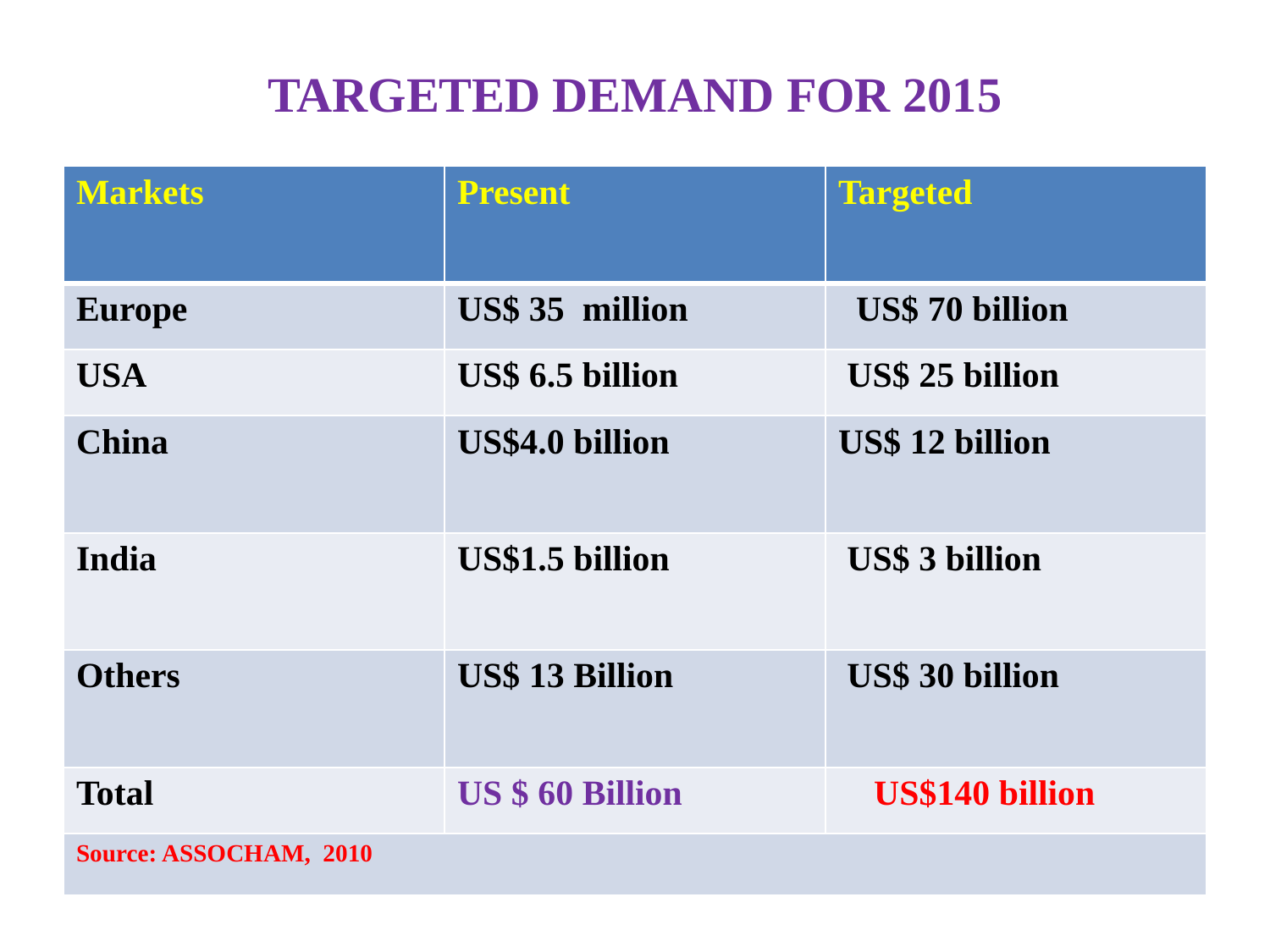

# TARGETED DEMAND FOR 2015
| Markets | Present | Targeted |
| --- | --- | --- |
| Europe | US$ 35 million | US$ 70 billion |
| USA | US$ 6.5 billion | US$ 25 billion |
| China | US$4.0 billion | US$ 12 billion |
| India | US$1.5 billion | US$ 3 billion |
| Others | US$ 13 Billion | US$ 30 billion |
| Total | US $ 60 Billion | US$140 billion |
| Source: ASSOCHAM, 2010 |  |  |